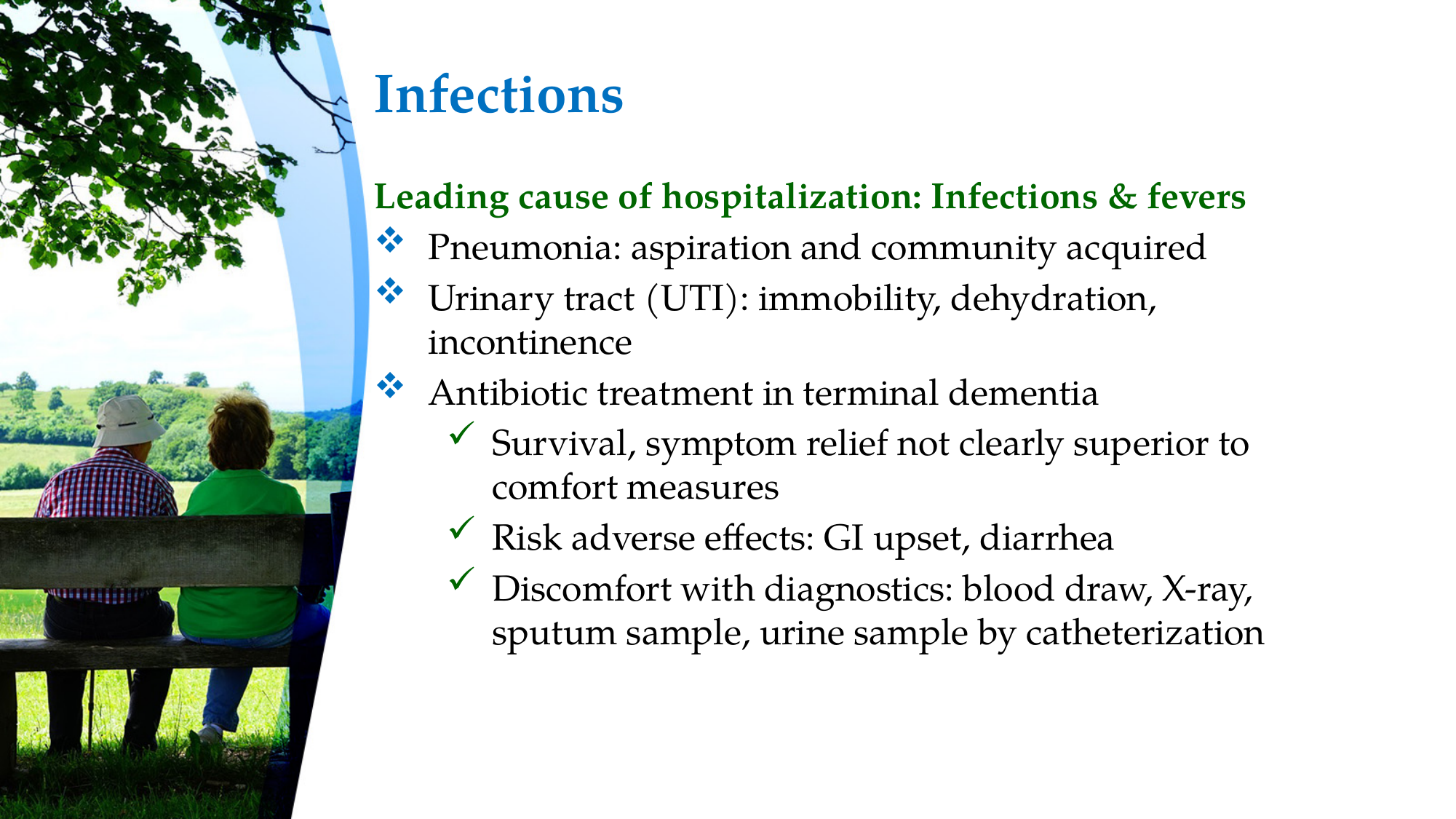

# Infections
Leading cause of hospitalization: Infections & fevers
Pneumonia: aspiration and community acquired
Urinary tract (UTI): immobility, dehydration, incontinence
Antibiotic treatment in terminal dementia
Survival, symptom relief not clearly superior to comfort measures
Risk adverse effects: GI upset, diarrhea
Discomfort with diagnostics: blood draw, X-ray, sputum sample, urine sample by catheterization